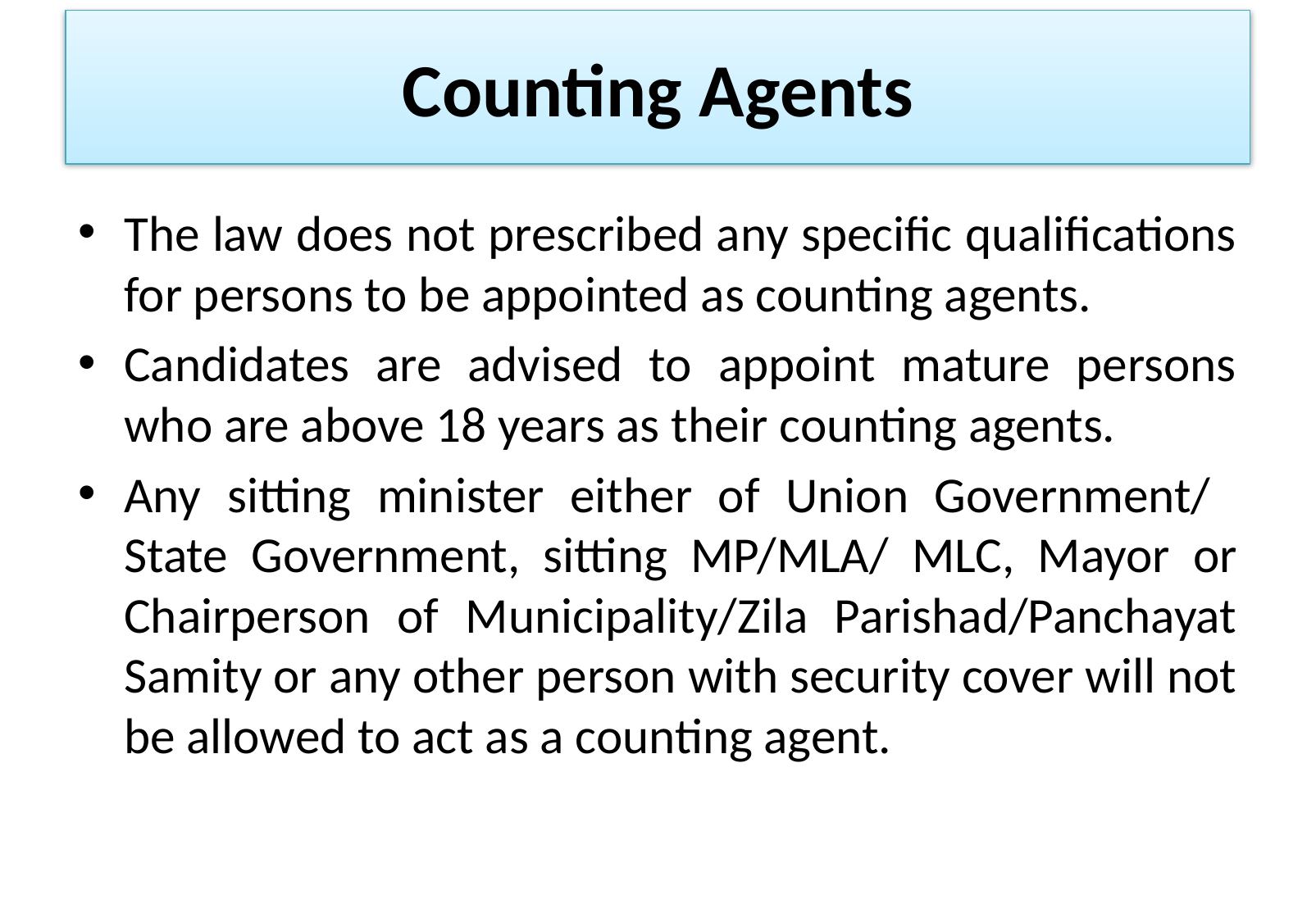

# Counting Agents
The law does not prescribed any specific qualifications for persons to be appointed as counting agents.
Candidates are advised to appoint mature persons who are above 18 years as their counting agents.
Any sitting minister either of Union Government/  State Government, sitting MP/MLA/ MLC, Mayor or Chairperson of Municipality/Zila Parishad/Panchayat Samity or any other person with security cover will not be allowed to act as a counting agent.